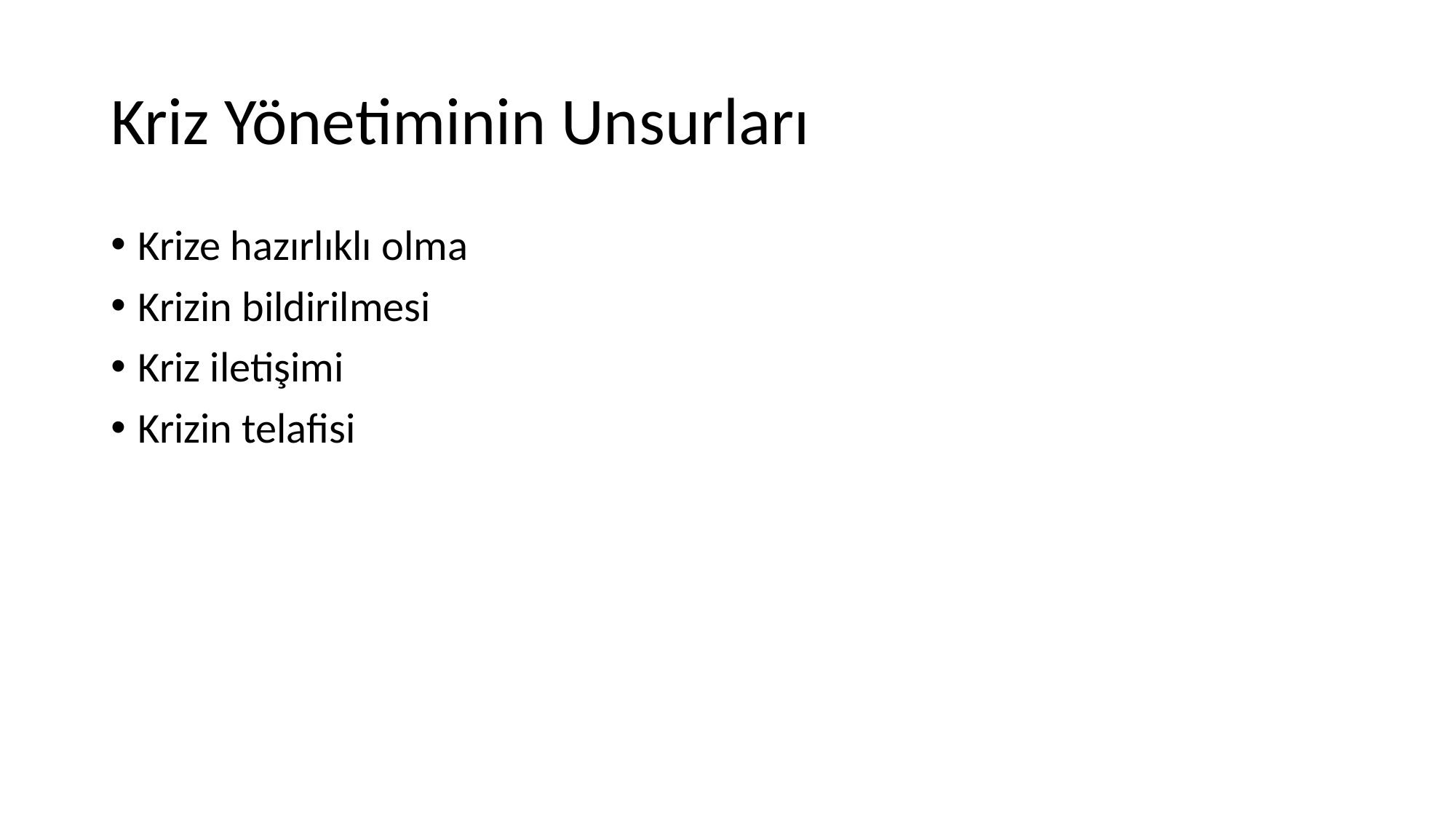

# Kriz Yönetiminin Unsurları
Krize hazırlıklı olma
Krizin bildirilmesi
Kriz iletişimi
Krizin telafisi